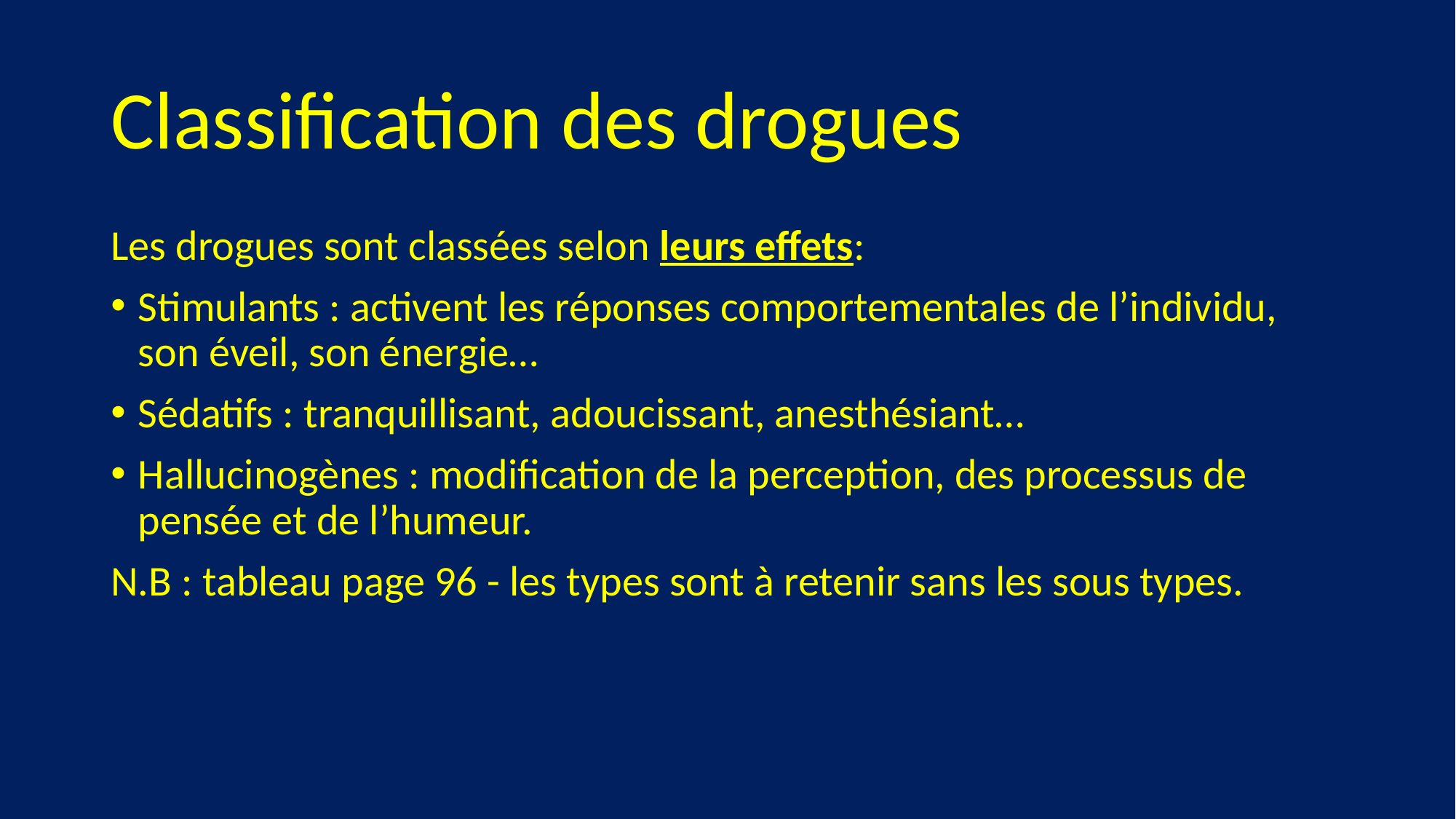

# Classification des drogues
Les drogues sont classées selon leurs effets:
Stimulants : activent les réponses comportementales de l’individu, son éveil, son énergie…
Sédatifs : tranquillisant, adoucissant, anesthésiant…
Hallucinogènes : modification de la perception, des processus de pensée et de l’humeur.
N.B : tableau page 96 - les types sont à retenir sans les sous types.